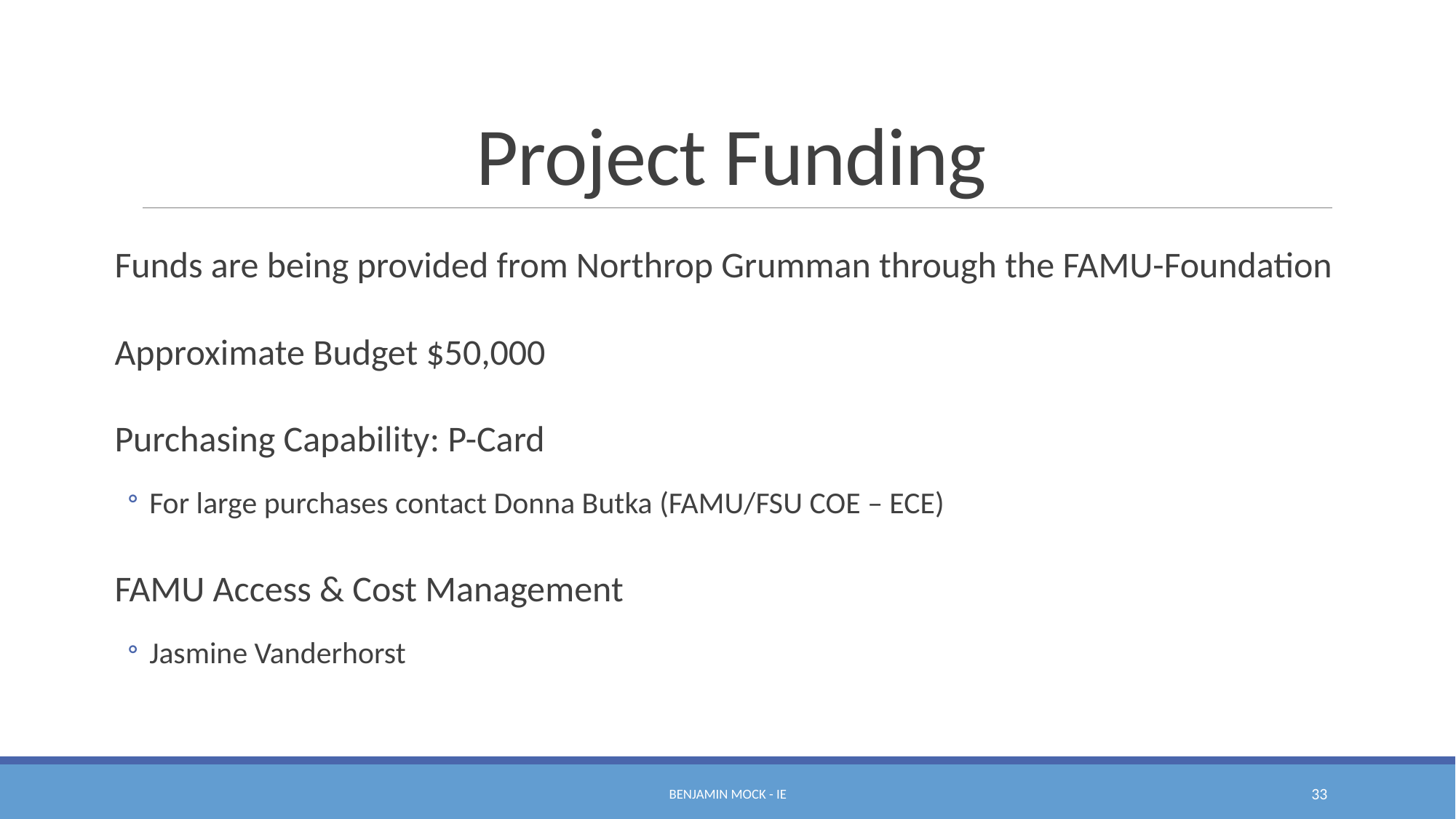

# Project Funding
Funds are being provided from Northrop Grumman through the FAMU-Foundation
Approximate Budget $50,000
Purchasing Capability: P-Card
For large purchases contact Donna Butka (FAMU/FSU COE – ECE)
FAMU Access & Cost Management
Jasmine Vanderhorst
Benjamin mock - ie
33